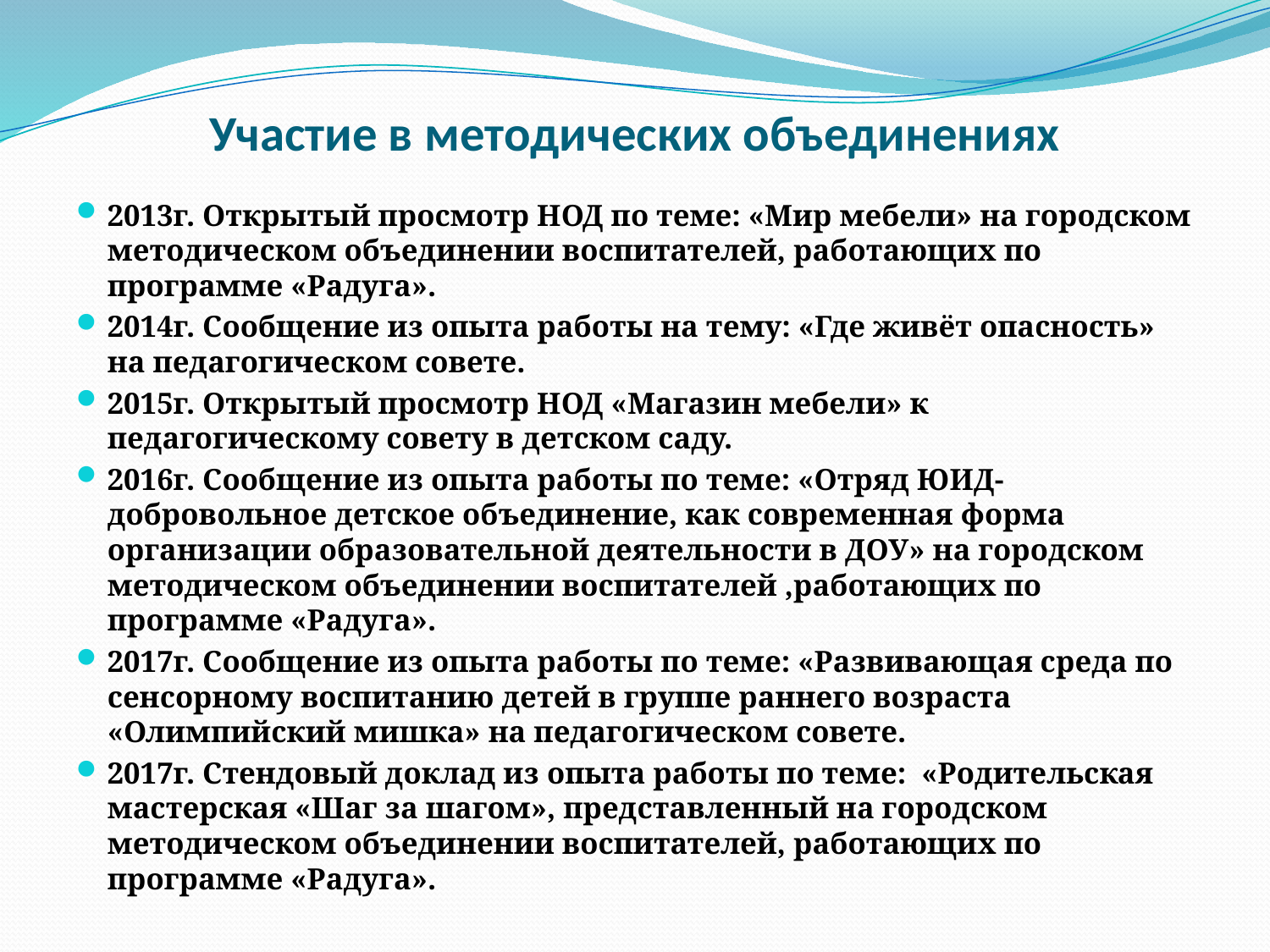

# Участие в методических объединениях
2013г. Открытый просмотр НОД по теме: «Мир мебели» на городском методическом объединении воспитателей, работающих по программе «Радуга».
2014г. Сообщение из опыта работы на тему: «Где живёт опасность» на педагогическом совете.
2015г. Открытый просмотр НОД «Магазин мебели» к педагогическому совету в детском саду.
2016г. Сообщение из опыта работы по теме: «Отряд ЮИД- добровольное детское объединение, как современная форма организации образовательной деятельности в ДОУ» на городском методическом объединении воспитателей ,работающих по программе «Радуга».
2017г. Сообщение из опыта работы по теме: «Развивающая среда по сенсорному воспитанию детей в группе раннего возраста «Олимпийский мишка» на педагогическом совете.
2017г. Стендовый доклад из опыта работы по теме:  «Родительская мастерская «Шаг за шагом», представленный на городском методическом объединении воспитателей, работающих по программе «Радуга».